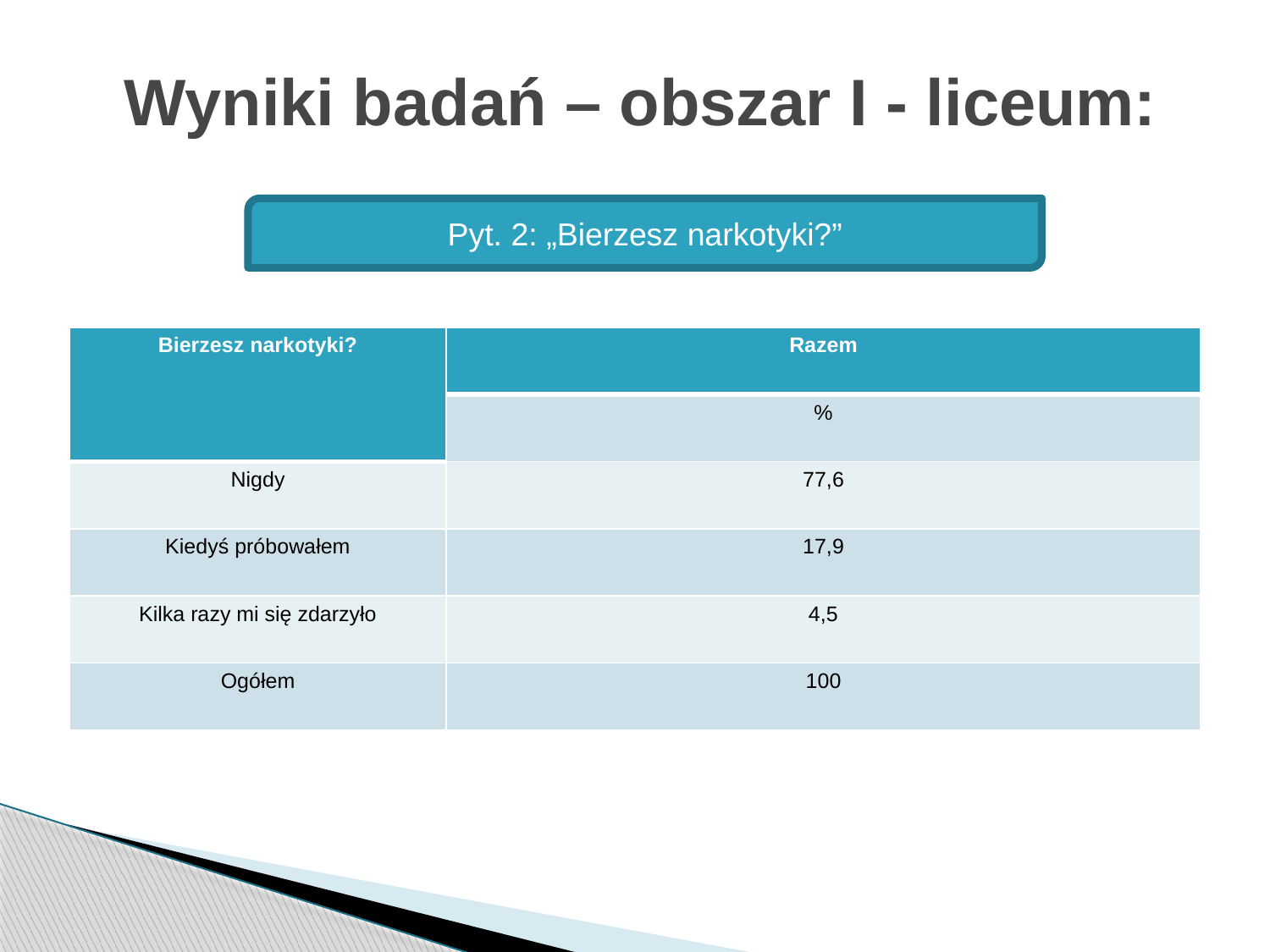

# Wyniki badań – obszar I - liceum:
Pyt. 2: „Bierzesz narkotyki?”

| Bierzesz narkotyki? | Razem |
| --- | --- |
|  | % |
| Nigdy | 77,6 |
| Kiedyś próbowałem | 17,9 |
| Kilka razy mi się zdarzyło | 4,5 |
| Ogółem | 100 |